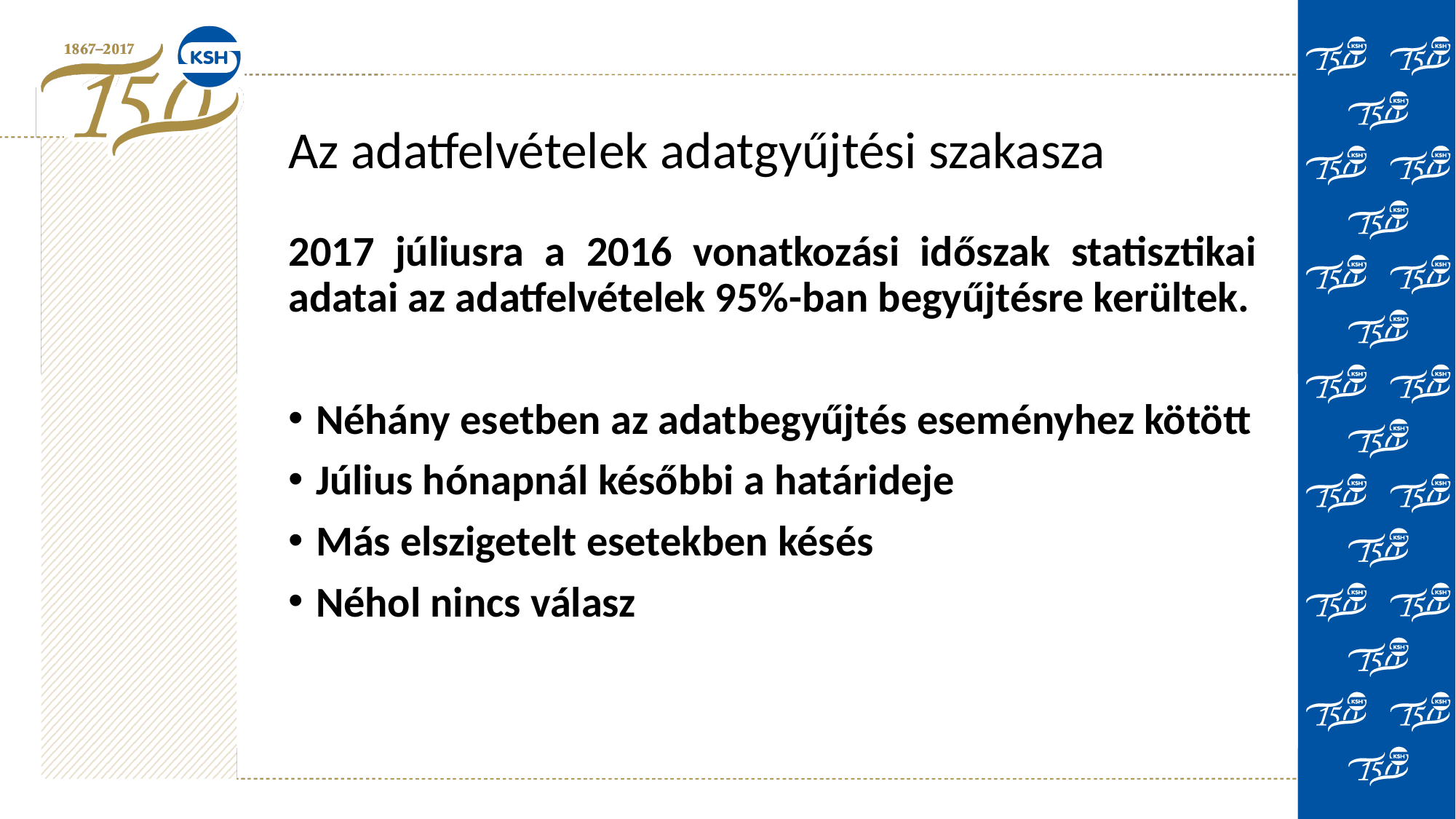

# Az adatfelvételek adatgyűjtési szakasza
2017 júliusra a 2016 vonatkozási időszak statisztikai adatai az adatfelvételek 95%-ban begyűjtésre kerültek.

Néhány esetben az adatbegyűjtés eseményhez kötött
Július hónapnál későbbi a határideje
Más elszigetelt esetekben késés
Néhol nincs válasz